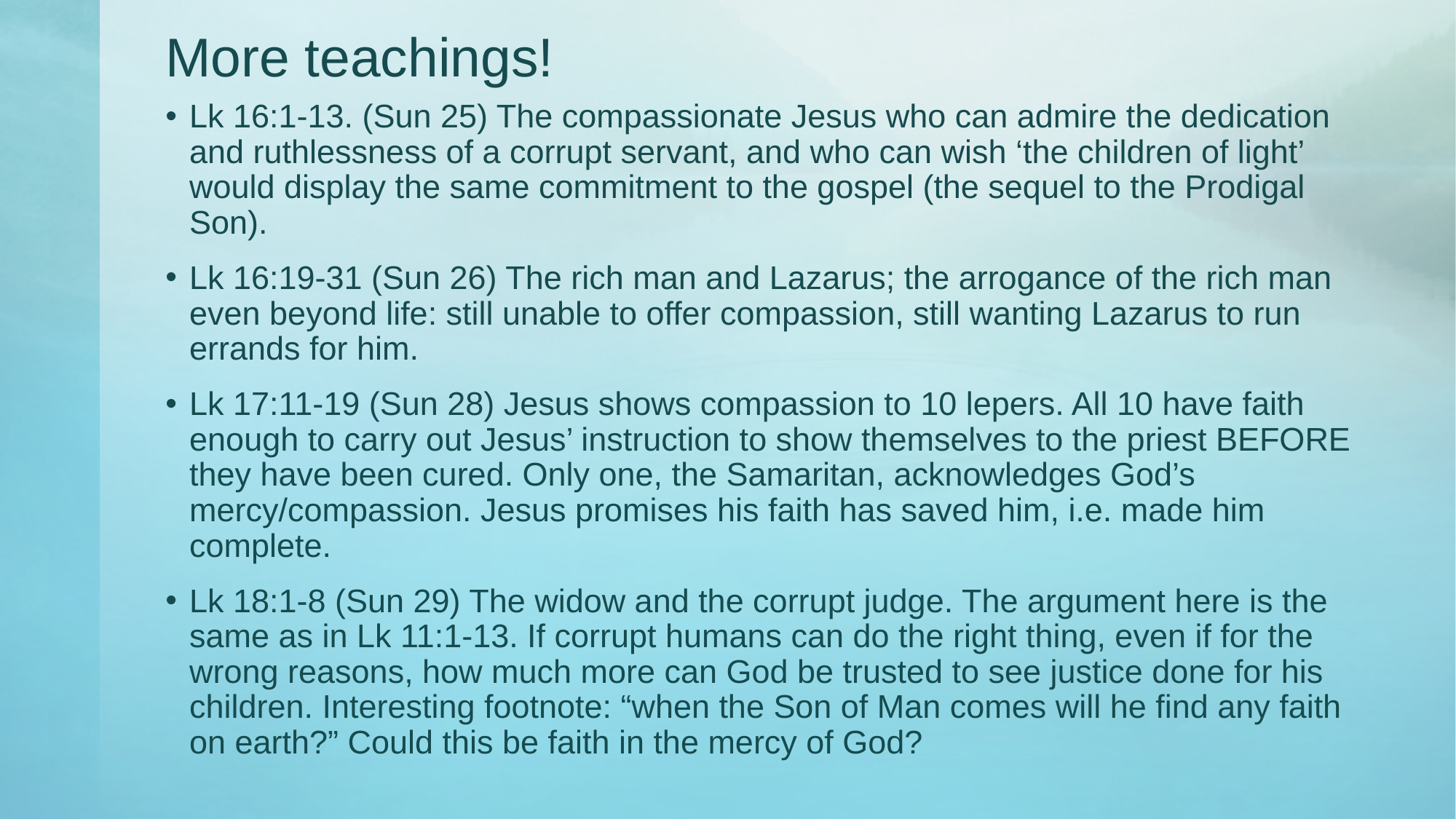

# More teachings!
Lk 16:1-13. (Sun 25) The compassionate Jesus who can admire the dedication and ruthlessness of a corrupt servant, and who can wish ‘the children of light’ would display the same commitment to the gospel (the sequel to the Prodigal Son).
Lk 16:19-31 (Sun 26) The rich man and Lazarus; the arrogance of the rich man even beyond life: still unable to offer compassion, still wanting Lazarus to run errands for him.
Lk 17:11-19 (Sun 28) Jesus shows compassion to 10 lepers. All 10 have faith enough to carry out Jesus’ instruction to show themselves to the priest BEFORE they have been cured. Only one, the Samaritan, acknowledges God’s mercy/compassion. Jesus promises his faith has saved him, i.e. made him complete.
Lk 18:1-8 (Sun 29) The widow and the corrupt judge. The argument here is the same as in Lk 11:1-13. If corrupt humans can do the right thing, even if for the wrong reasons, how much more can God be trusted to see justice done for his children. Interesting footnote: “when the Son of Man comes will he find any faith on earth?” Could this be faith in the mercy of God?